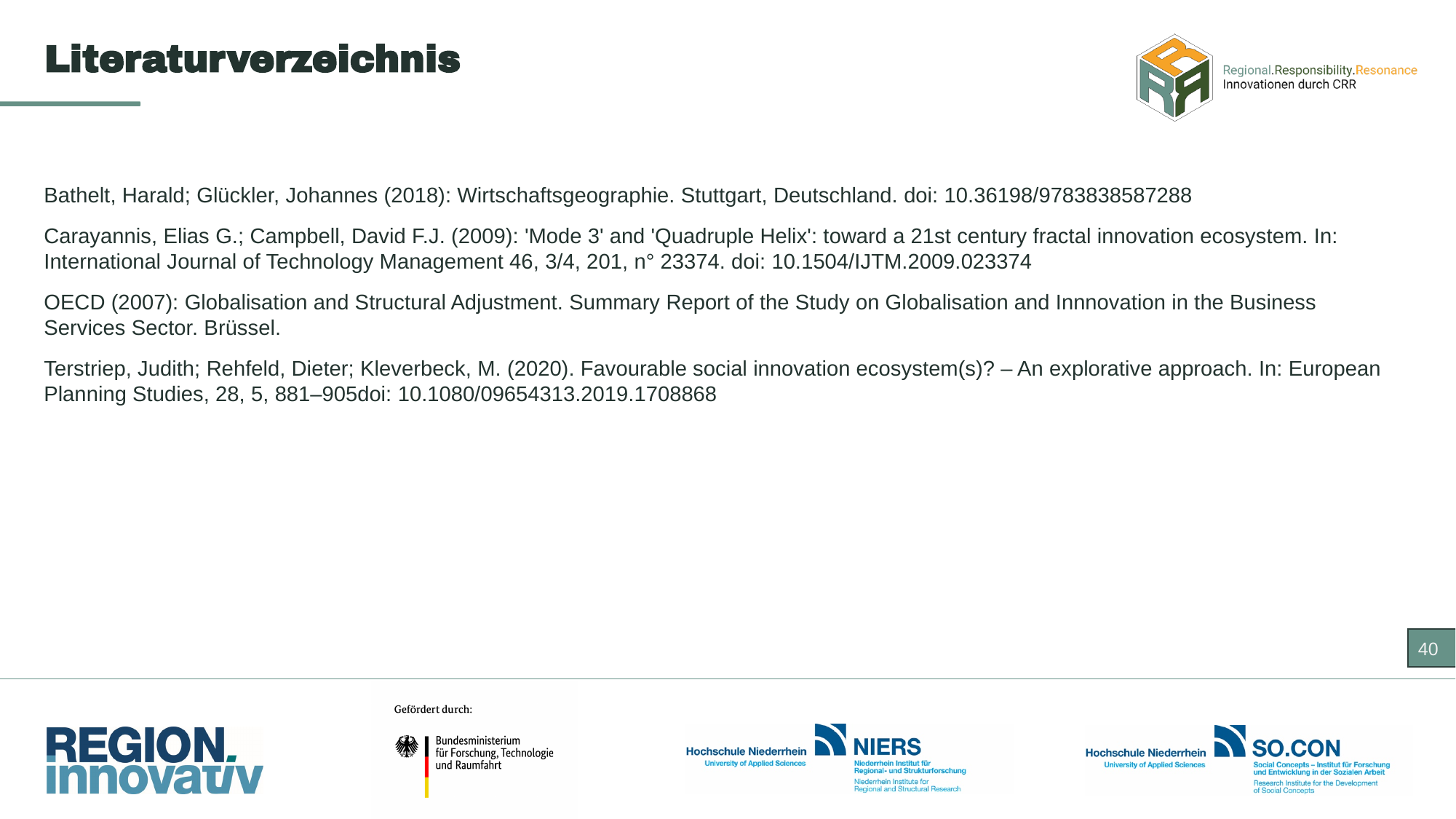

Literaturverzeichnis
Bathelt, Harald; Glückler, Johannes (2018): Wirtschaftsgeographie. Stuttgart, Deutschland. doi: 10.36198/9783838587288
Carayannis, Elias G.; Campbell, David F.J. (2009): 'Mode 3' and 'Quadruple Helix': toward a 21st century fractal innovation ecosystem. In: International Journal of Technology Management 46, 3/4, 201, n° 23374. doi: 10.1504/IJTM.2009.023374
OECD (2007): Globalisation and Structural Adjustment. Summary Report of the Study on Globalisation and Innnovation in the Business Services Sector. Brüssel.
Terstriep, Judith; Rehfeld, Dieter; Kleverbeck, M. (2020). Favourable social innovation ecosystem(s)? – An explorative approach. In: European Planning Studies, 28, 5, 881–905doi: 10.1080/09654313.2019.1708868